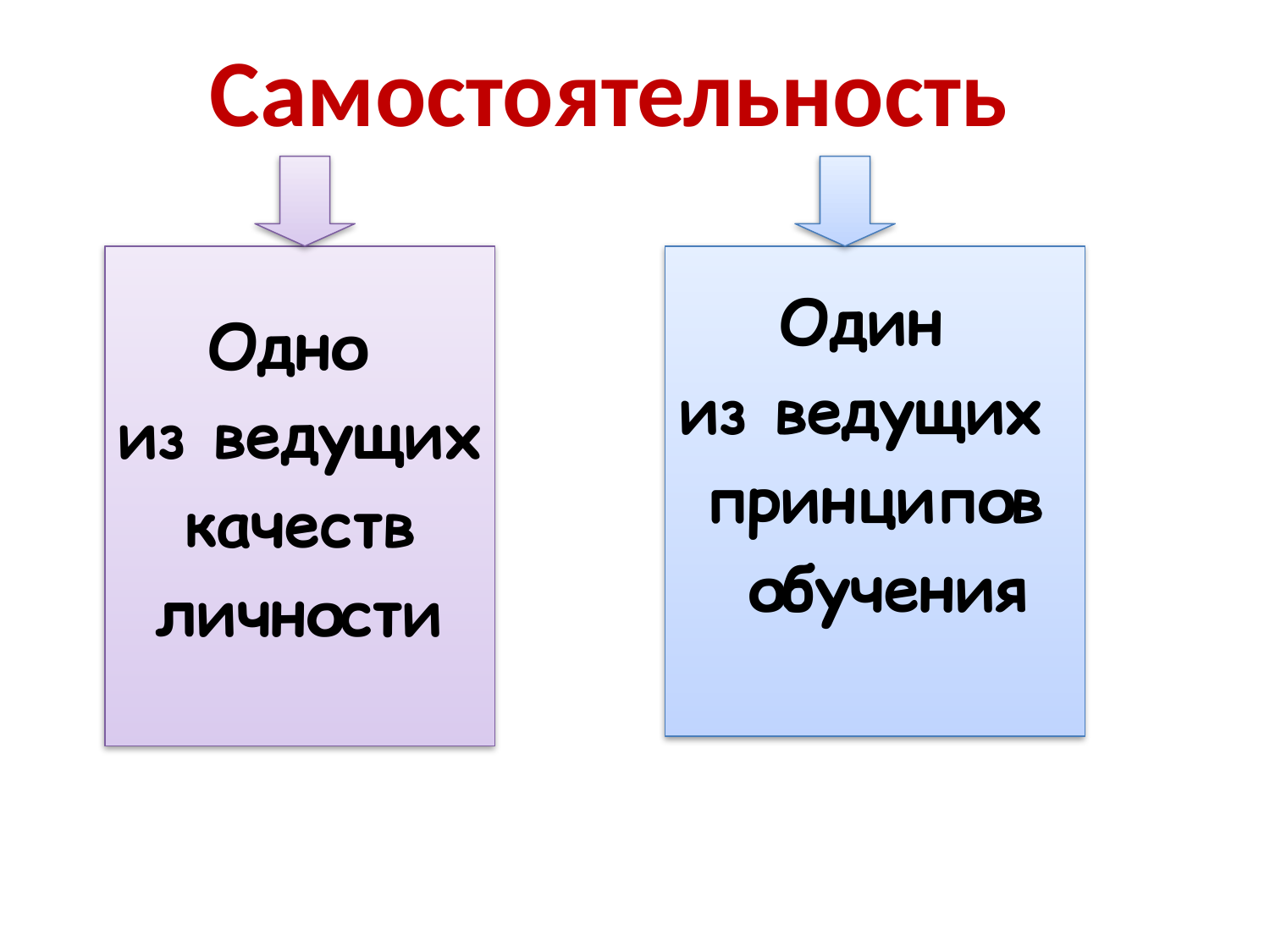

# Самостоятельность

Одно
из ведущих
 качеств
личности

Один
из ведущих
принципов
 обучения